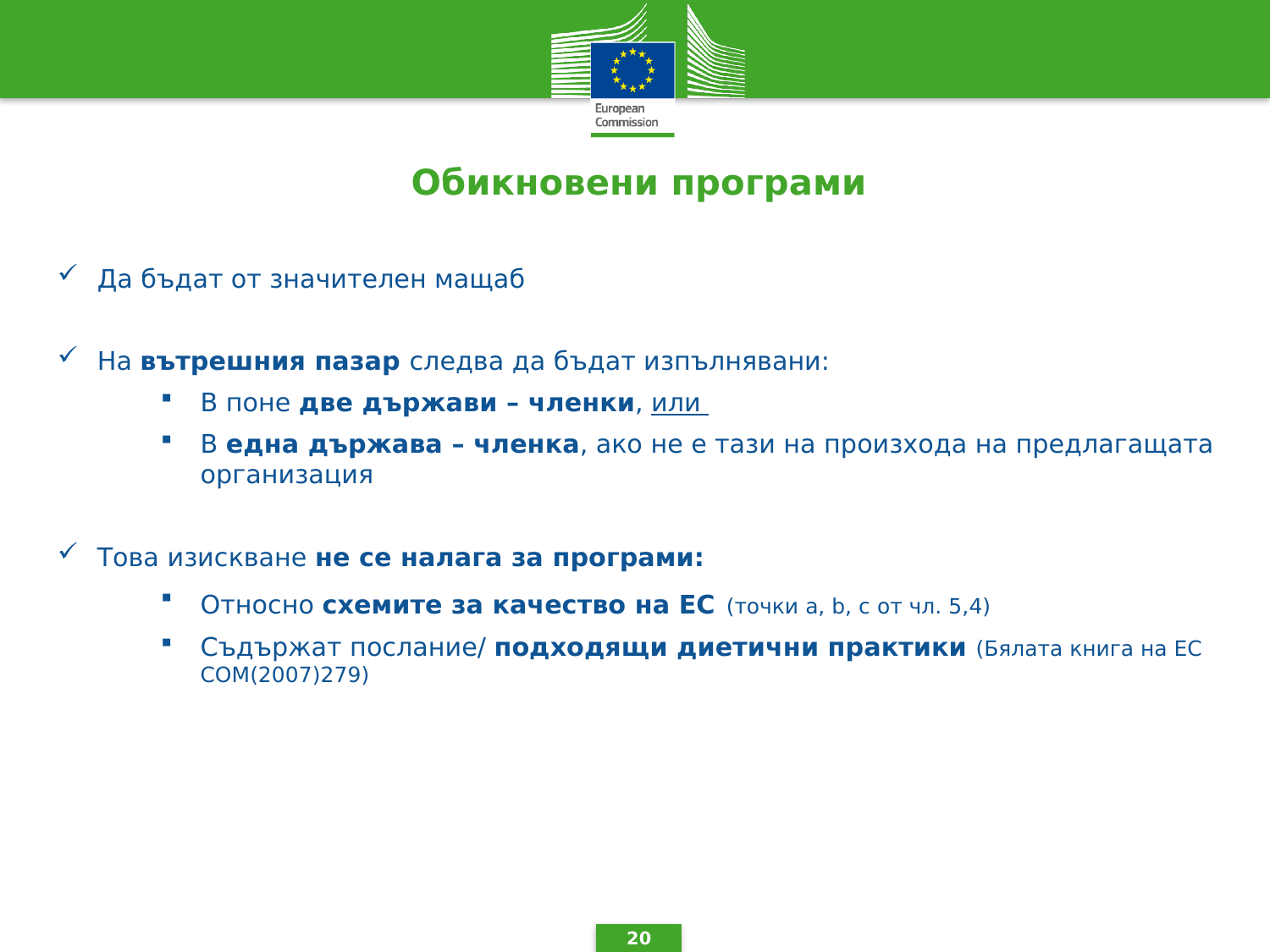

# Обикновени програми

Да бъдат от значителен мащаб

На вътрешния пазар следва да бъдат изпълнявани:
В поне две държави – членки, или
В една държава – членка, ако не е тази на произхода на предлагащата организация

Това изискване не се налага за програми:
Относно схемите за качество на ЕС (точки a, b, c от чл. 5,4)
Съдържат послание/ подходящи диетични практики (Бялата книга на ЕС COM(2007)279)

20